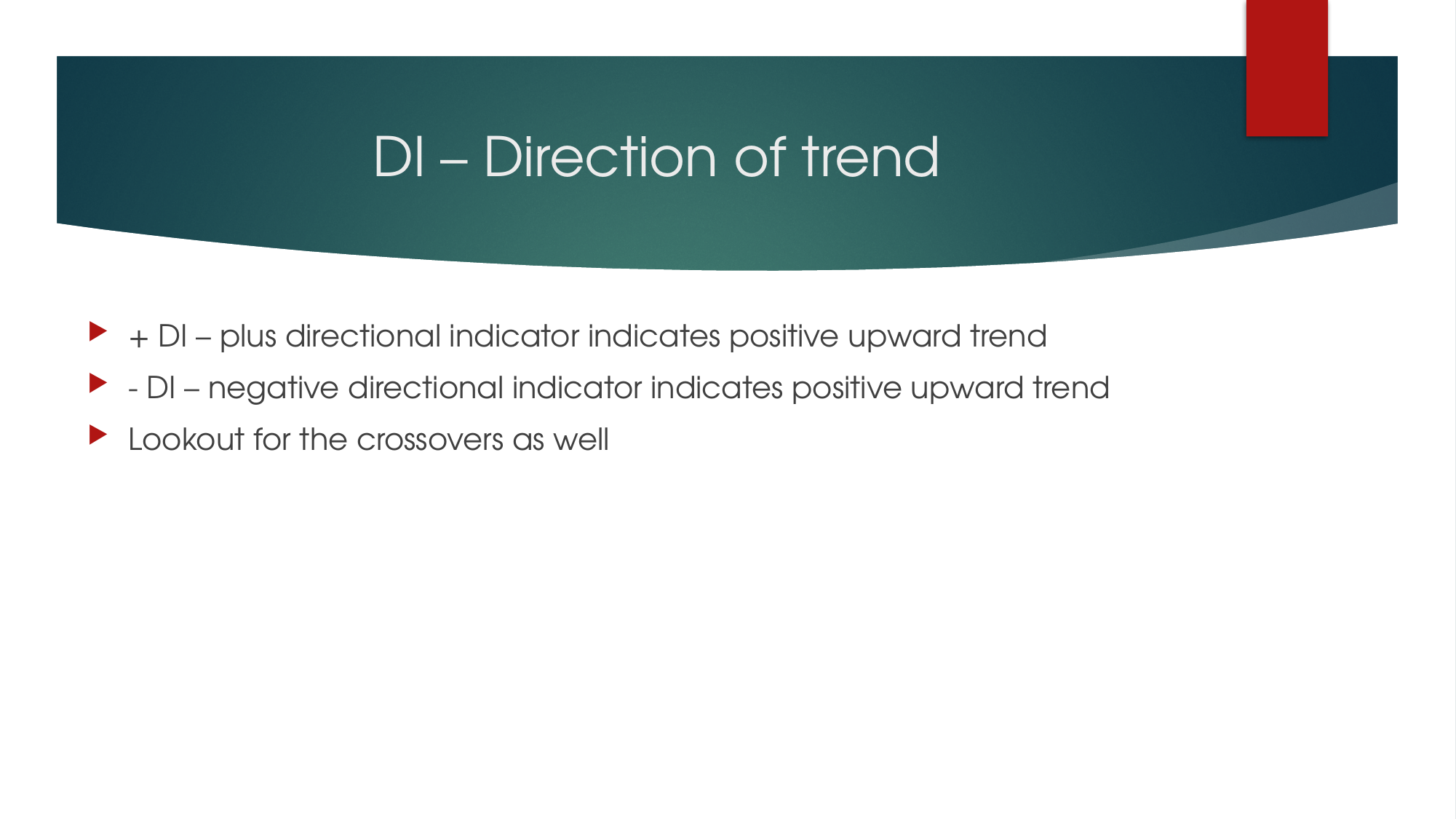

# DI – Direction of trend
+ DI – plus directional indicator indicates positive upward trend
- DI – negative directional indicator indicates positive upward trend
Lookout for the crossovers as well